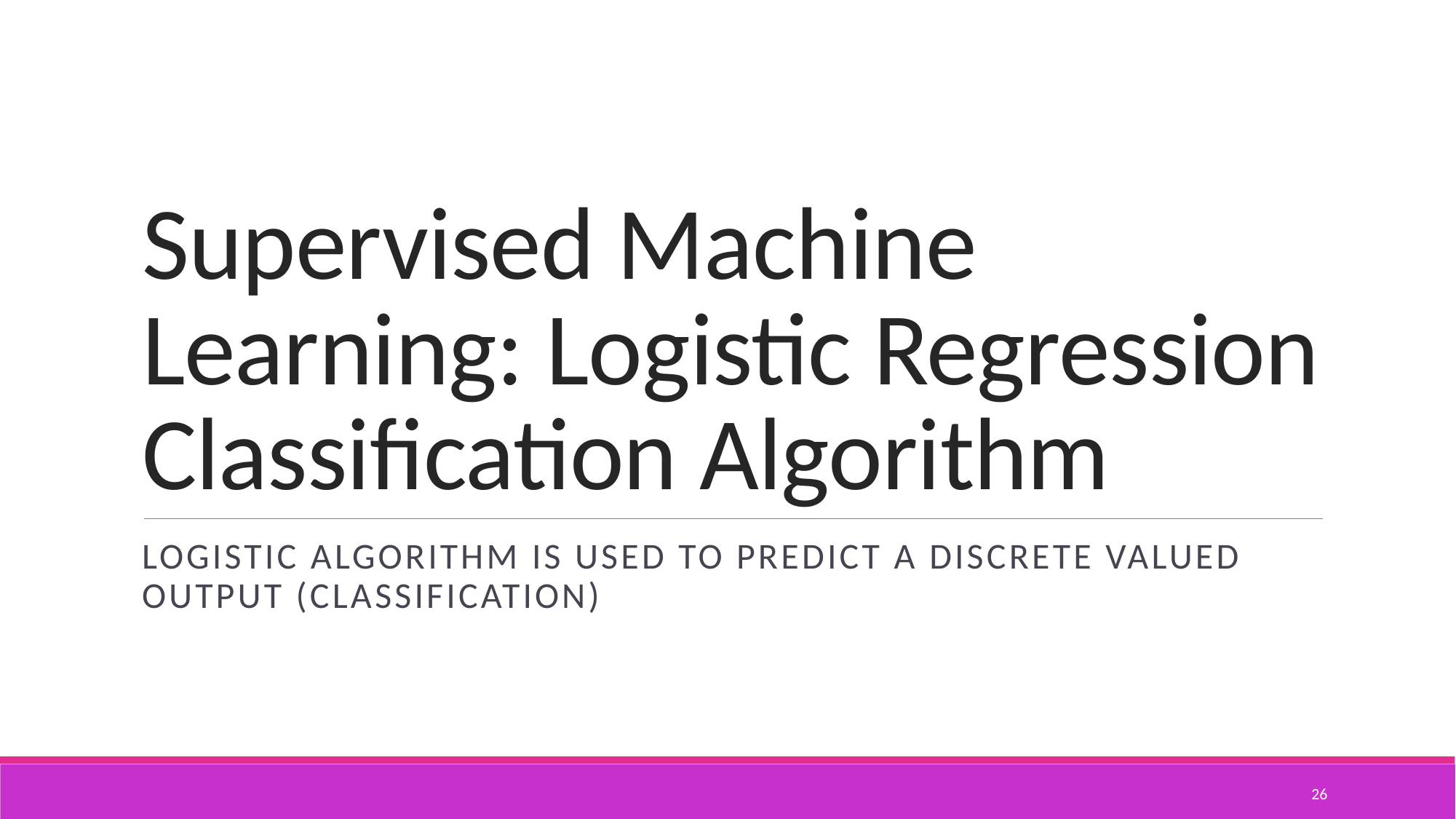

# Supervised Machine Learning: Logistic Regression Classification Algorithm
Logistic algorithm is used to predict a discrete valued output (classification)
26